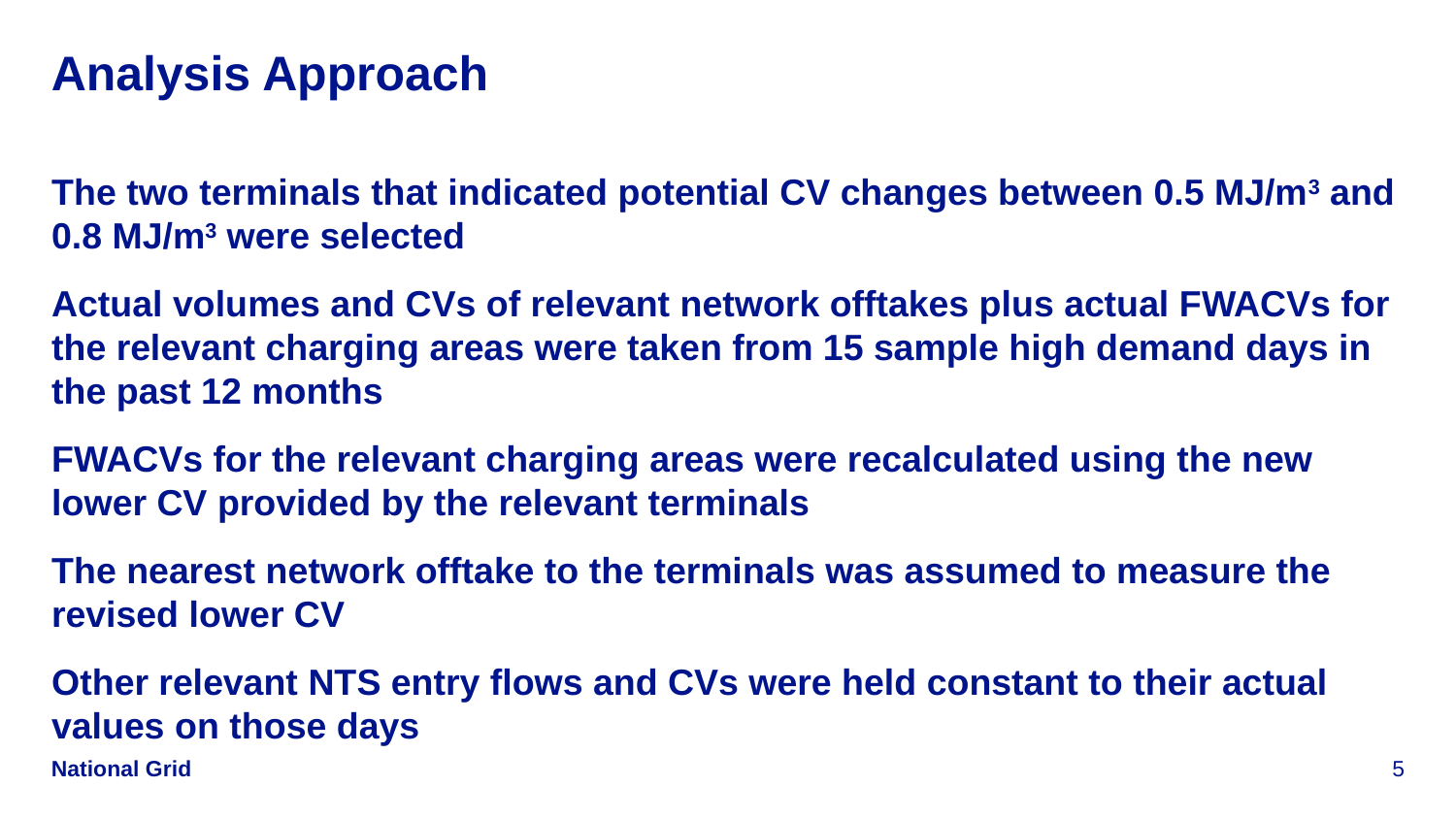

# Analysis Approach
The two terminals that indicated potential CV changes between 0.5 MJ/m3 and 0.8 MJ/m3 were selected
Actual volumes and CVs of relevant network offtakes plus actual FWACVs for the relevant charging areas were taken from 15 sample high demand days in the past 12 months
FWACVs for the relevant charging areas were recalculated using the new lower CV provided by the relevant terminals
The nearest network offtake to the terminals was assumed to measure the revised lower CV
Other relevant NTS entry flows and CVs were held constant to their actual values on those days